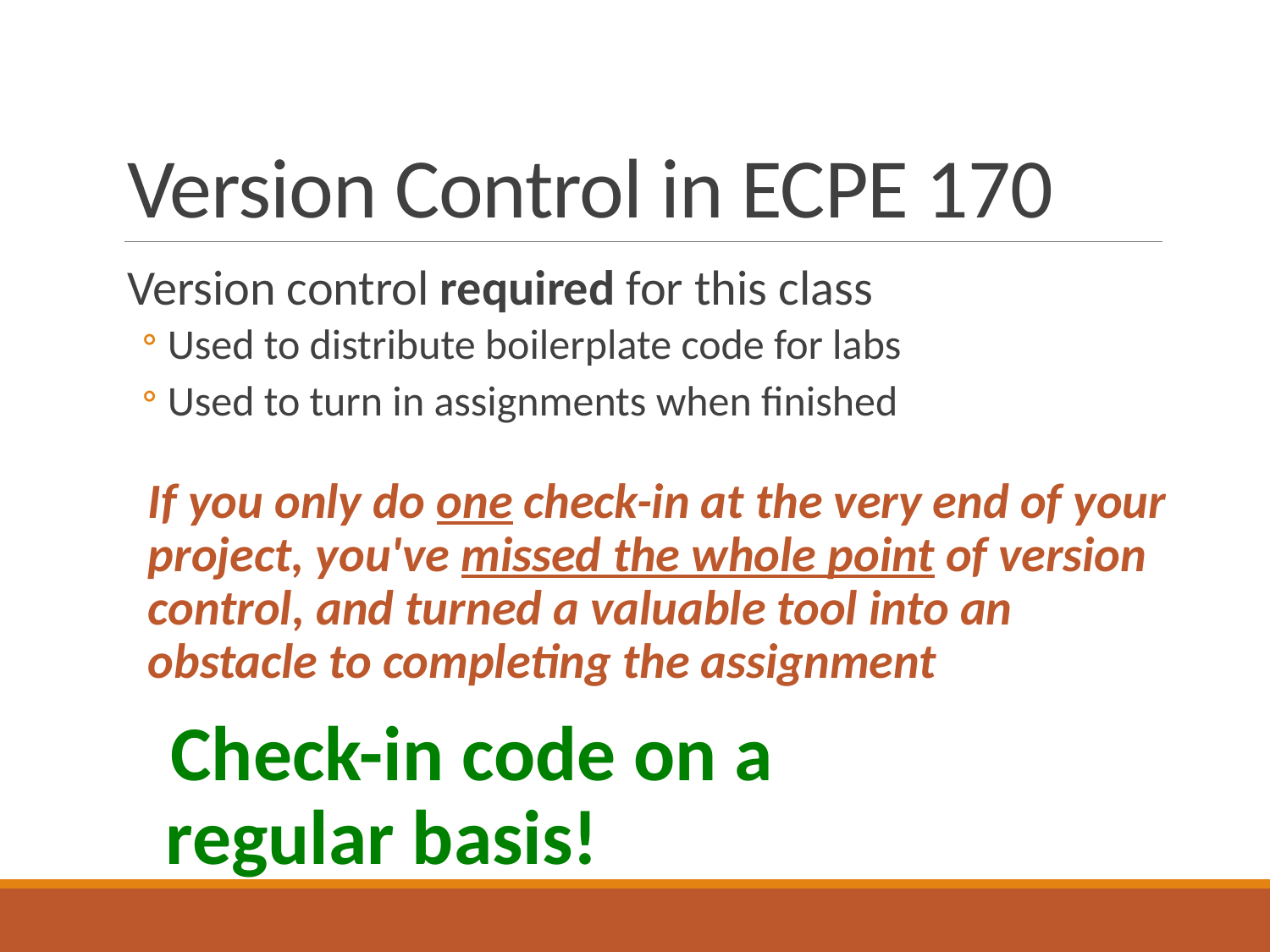

# Version Control in ECPE 170
Version control required for this class
Used to distribute boilerplate code for labs
Used to turn in assignments when finished
If you only do one check-in at the very end of your project, you've missed the whole point of version control, and turned a valuable tool into an obstacle to completing the assignment
 Check-in code on a
 regular basis!